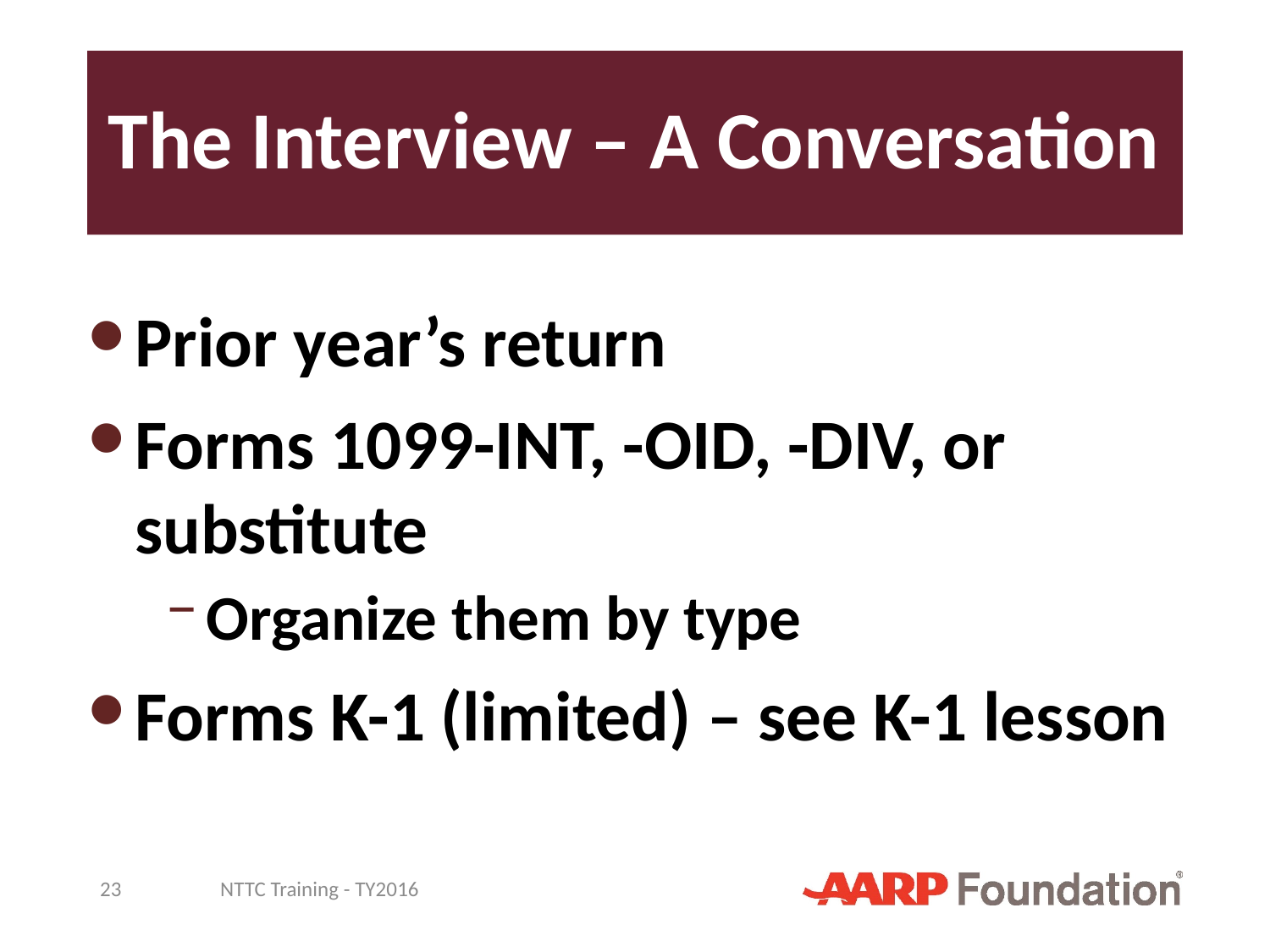

# The Interview – A Conversation
Prior year’s return
Forms 1099-INT, -OID, -DIV, or substitute
Organize them by type
Forms K-1 (limited) – see K-1 lesson
23
NTTC Training - TY2016